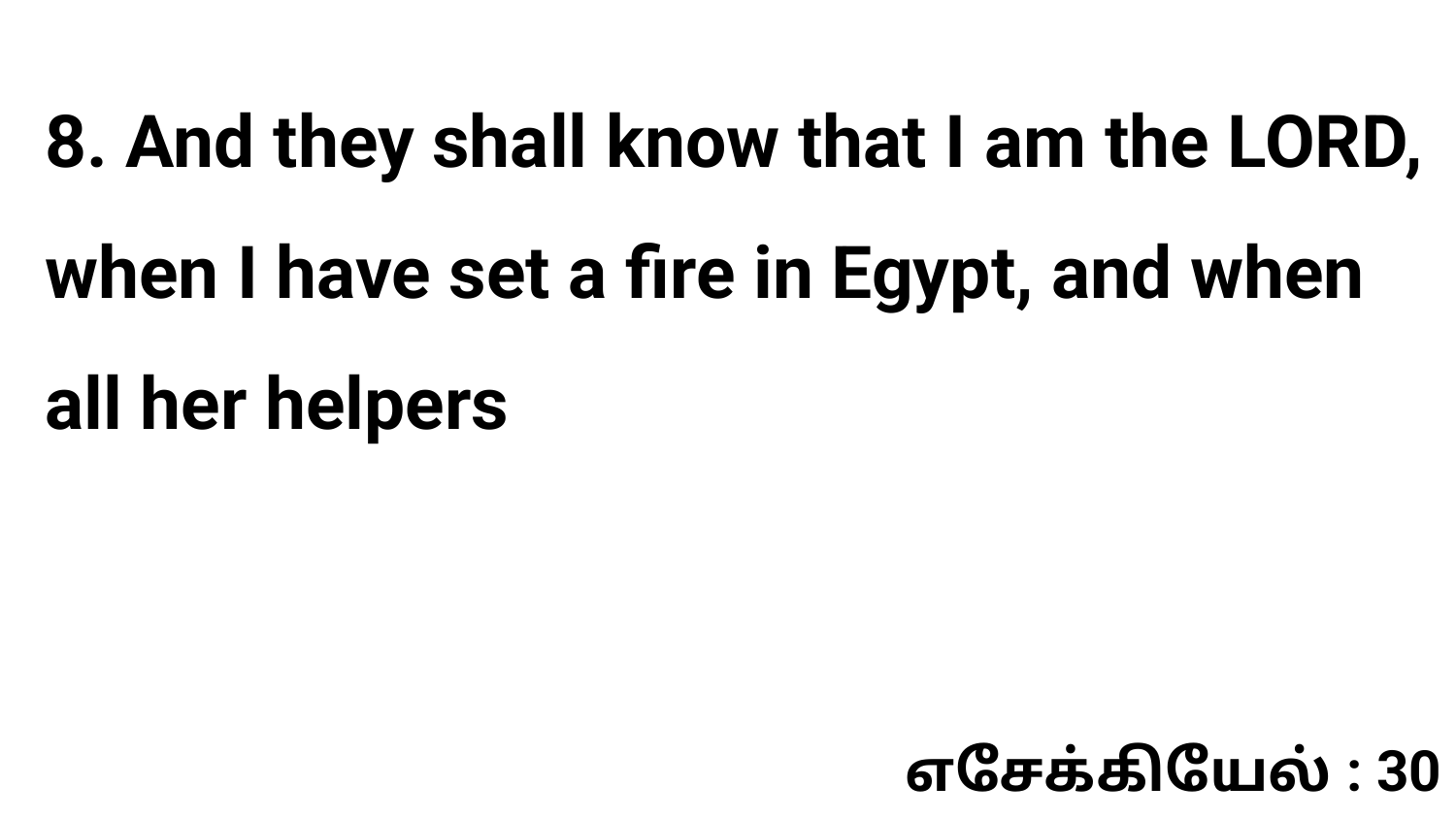

8. And they shall know that I am the LORD, when I have set a fire in Egypt, and when all her helpers
எசேக்கியேல் : 30